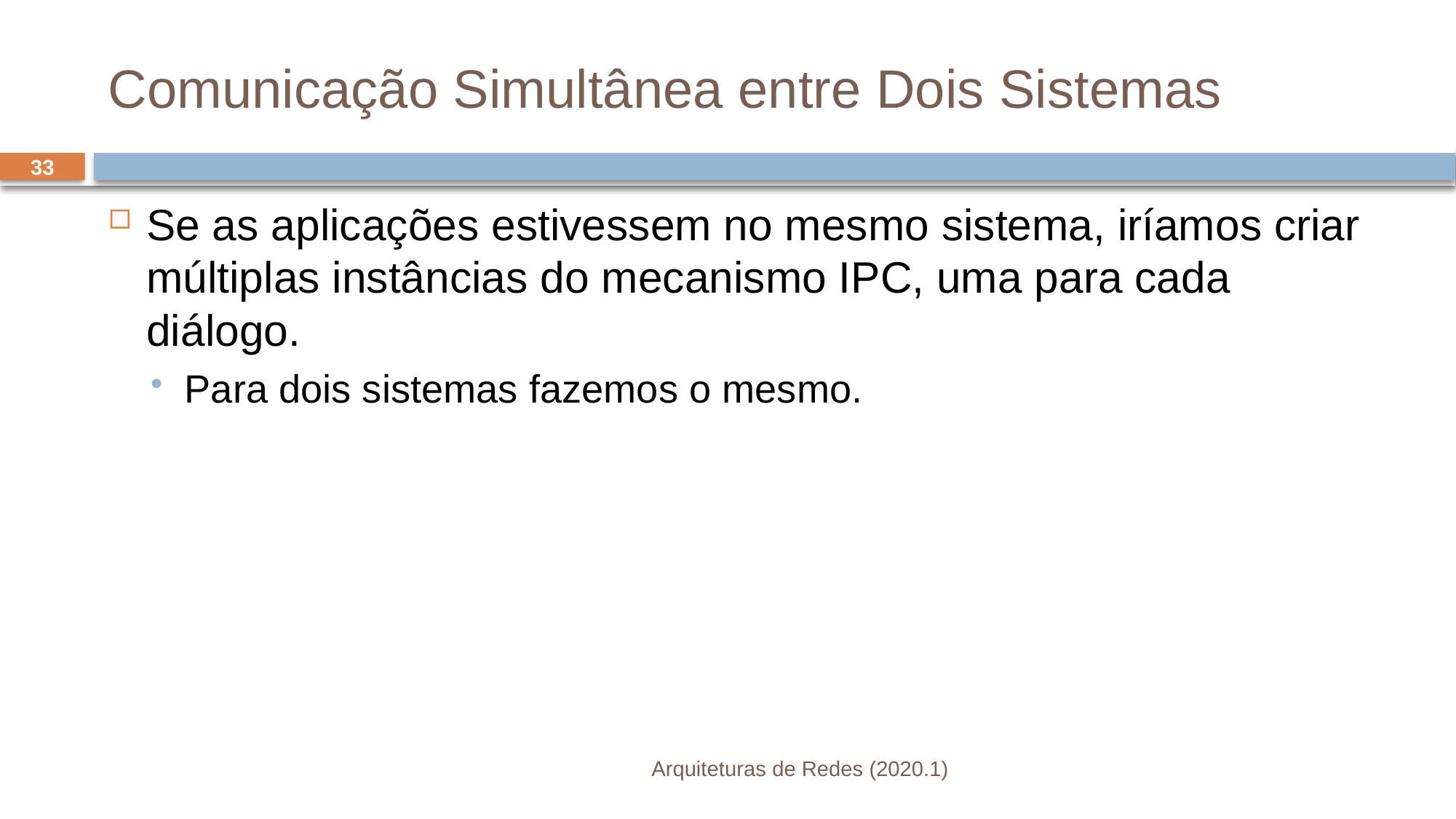

# Comunicação Simultânea entre Dois Sistemas
33
Se as aplicações estivessem no mesmo sistema, iríamos criar múltiplas instâncias do mecanismo IPC, uma para cada diálogo.
Para dois sistemas fazemos o mesmo.
Arquiteturas de Redes (2020.1)